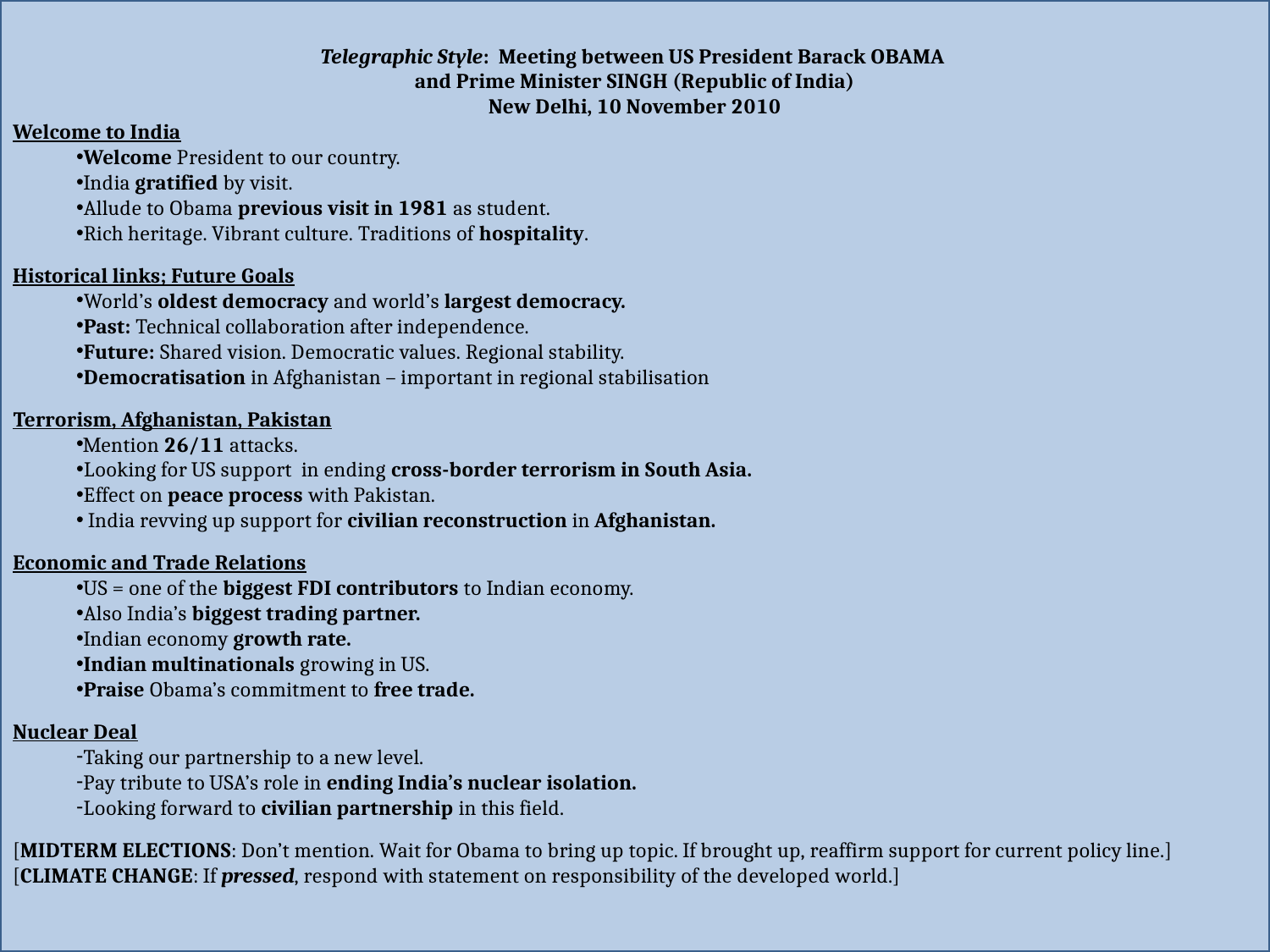

Telegraphic Style:  Meeting between US President Barack OBAMA
and Prime Minister SINGH (Republic of India)
New Delhi, 10 November 2010
Welcome to India
Welcome President to our country.
India gratified by visit.
Allude to Obama previous visit in 1981 as student.
Rich heritage. Vibrant culture. Traditions of hospitality.

Historical links; Future Goals
World’s oldest democracy and world’s largest democracy.
Past: Technical collaboration after independence.
Future: Shared vision. Democratic values. Regional stability.
Democratisation in Afghanistan – important in regional stabilisation

Terrorism, Afghanistan, Pakistan
Mention 26/11 attacks.
Looking for US support  in ending cross-border terrorism in South Asia.
Effect on peace process with Pakistan.
 India revving up support for civilian reconstruction in Afghanistan.

Economic and Trade Relations
US = one of the biggest FDI contributors to Indian economy.
Also India’s biggest trading partner.
Indian economy growth rate.
Indian multinationals growing in US.
Praise Obama’s commitment to free trade.

Nuclear Deal
Taking our partnership to a new level.
Pay tribute to USA’s role in ending India’s nuclear isolation.
Looking forward to civilian partnership in this field.

[MIDTERM ELECTIONS: Don’t mention. Wait for Obama to bring up topic. If brought up, reaffirm support for current policy line.] [CLIMATE CHANGE: If pressed, respond with statement on responsibility of the developed world.]